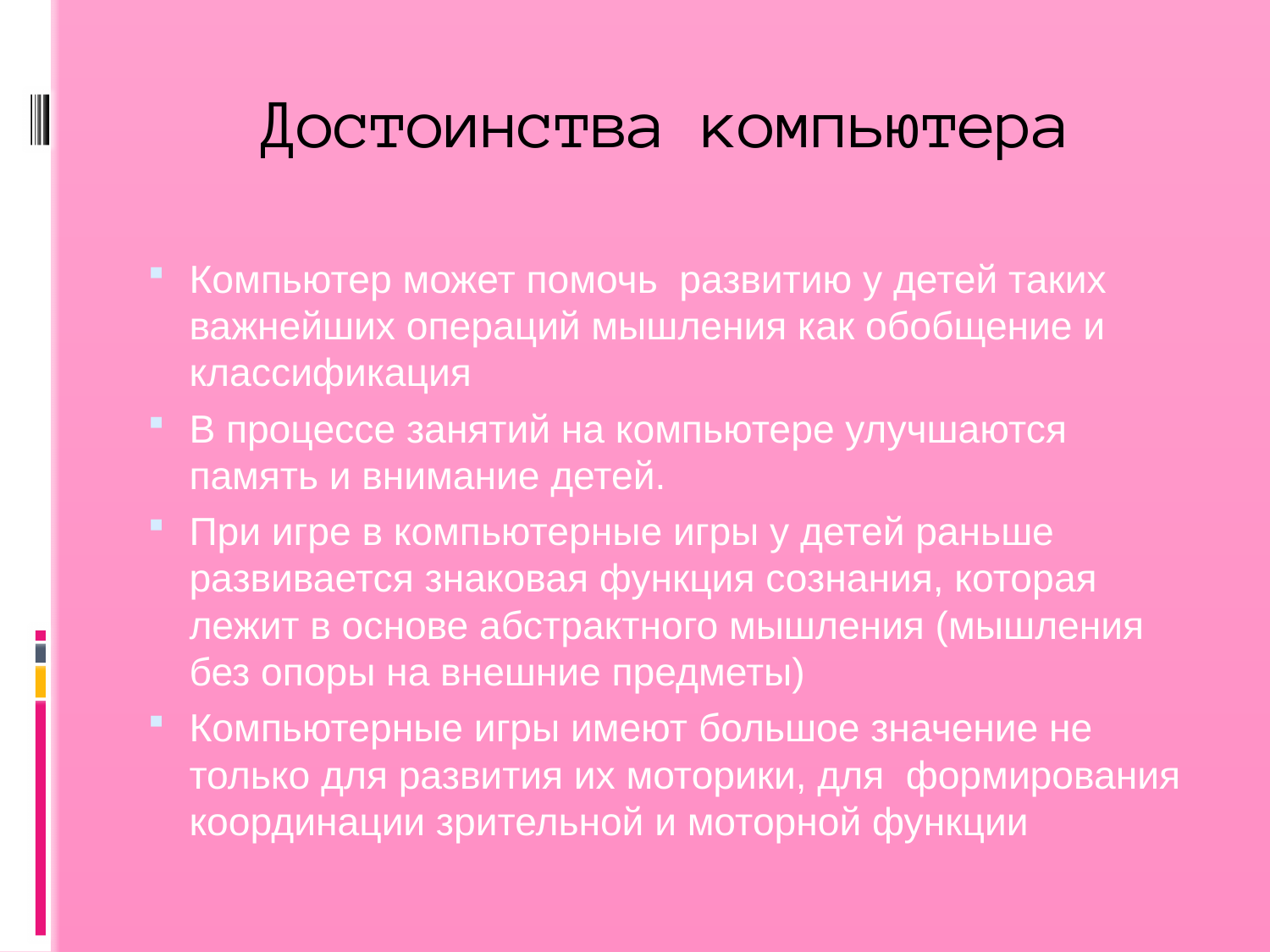

# Достоинства компьютера
Компьютер может помочь  развитию у детей таких важнейших операций мышления как обобщение и классификация
В процессе занятий на компьютере улучшаются память и внимание детей.
При игре в компьютерные игры у детей раньше развивается знаковая функция сознания, которая лежит в основе абстрактного мышления (мышления без опоры на внешние предметы)
Компьютерные игры имеют большое значение не только для развития их моторики, для  формирования координации зрительной и моторной функции